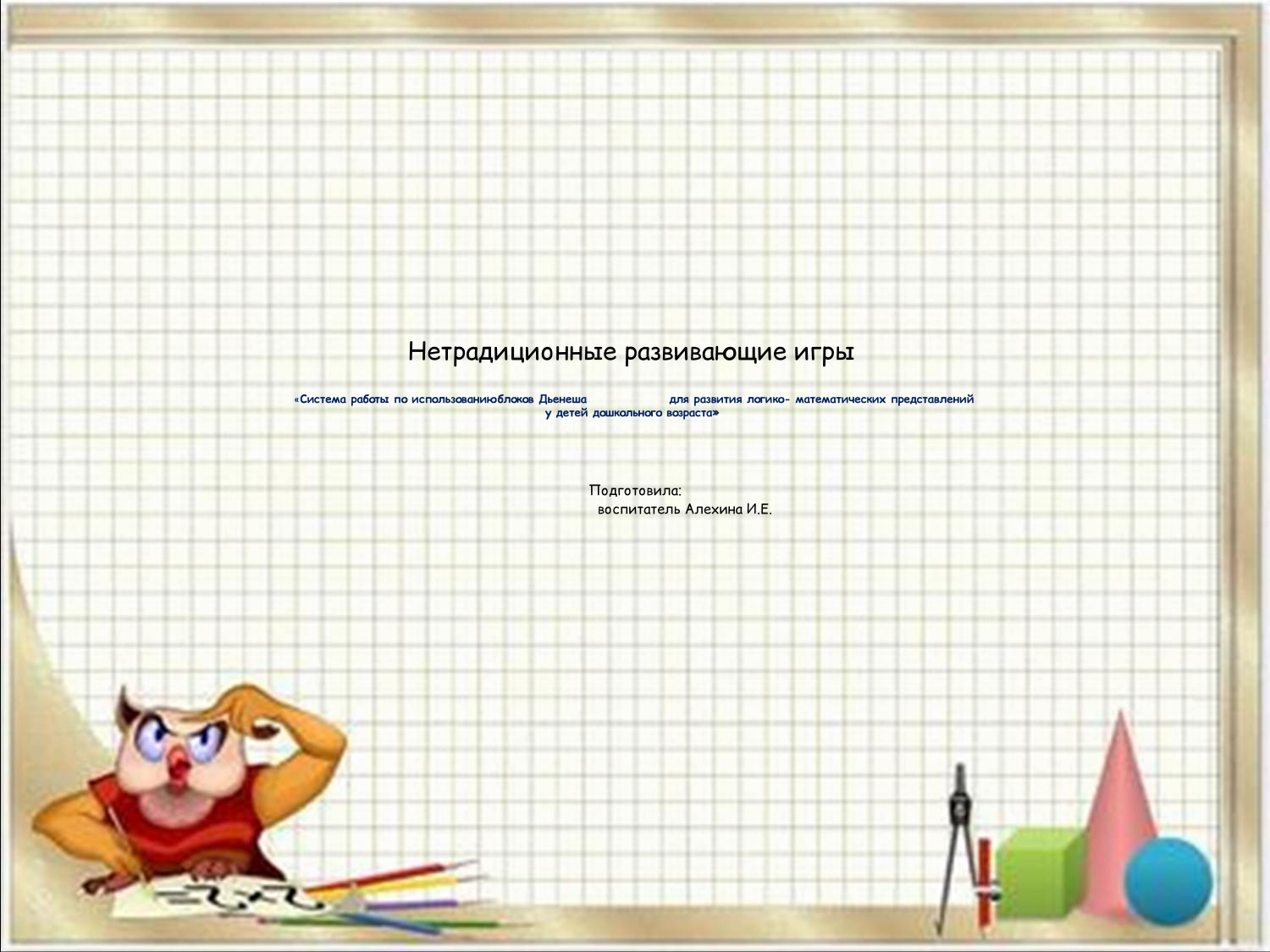

# Нетрадиционные развивающие игры «Система работы по использованию блоков Дьенеша                 для развития логико- математических представлений у детей дошкольного возраста» Подготовила: воспитатель Алехина И.Е.